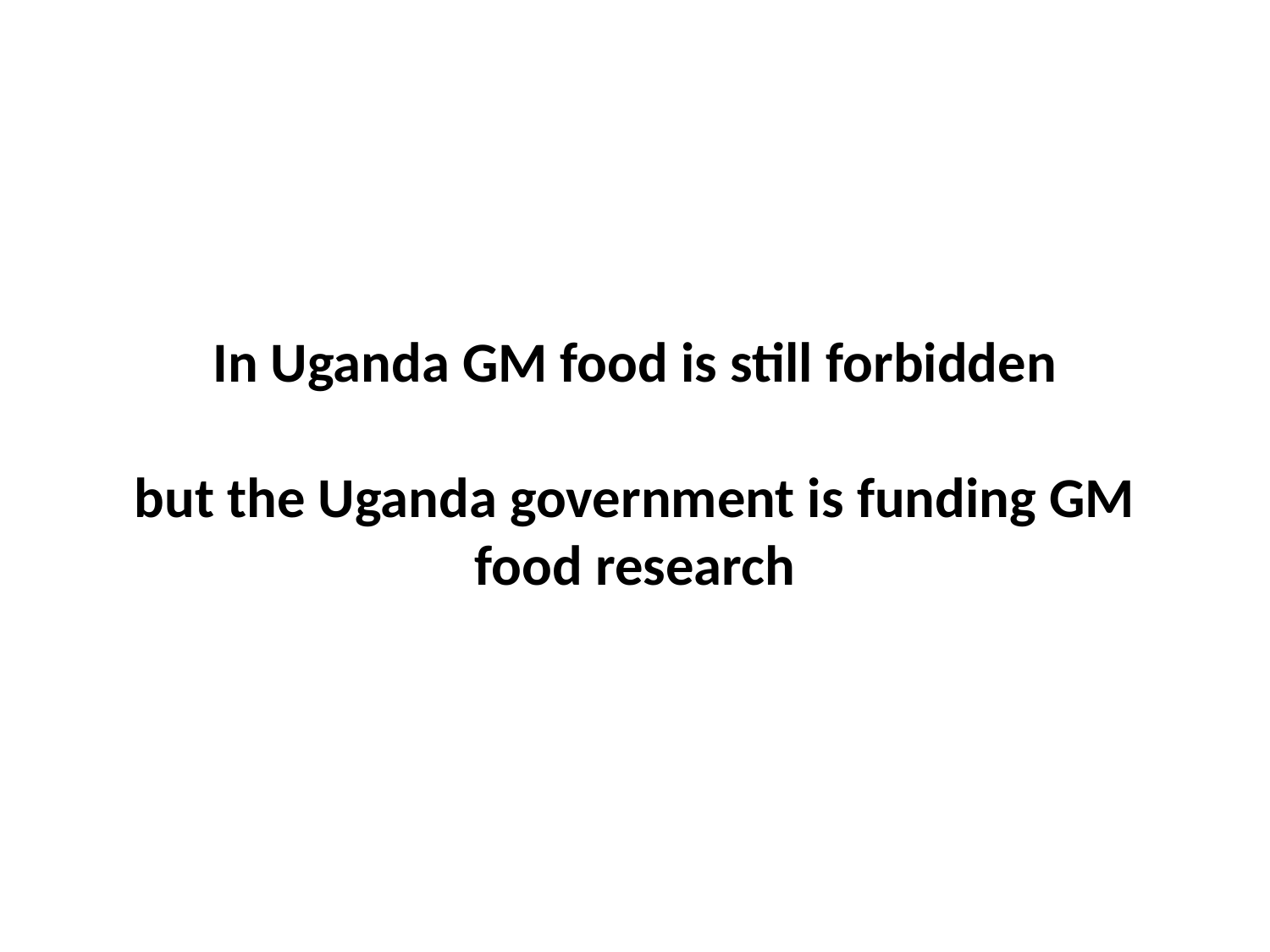

In Uganda GM food is still forbidden

but the Uganda government is funding GM food research